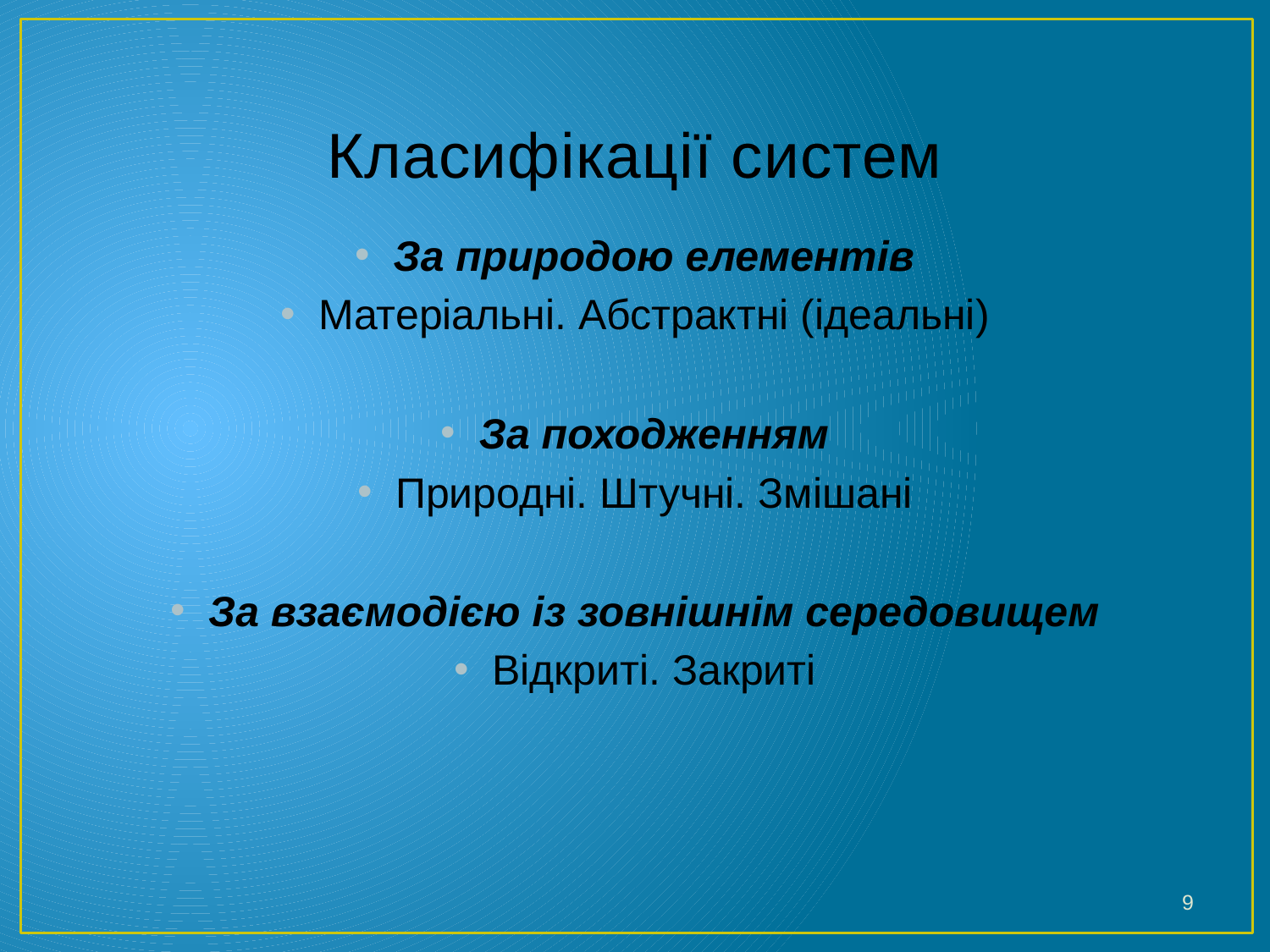

# Класифікації систем
За природою елементів
Матеріальні. Абстрактні (ідеальні)

За походженням
Природні. Штучні. Змішані

За взаємодією із зовнішнім середовищем
Відкриті. Закриті
9